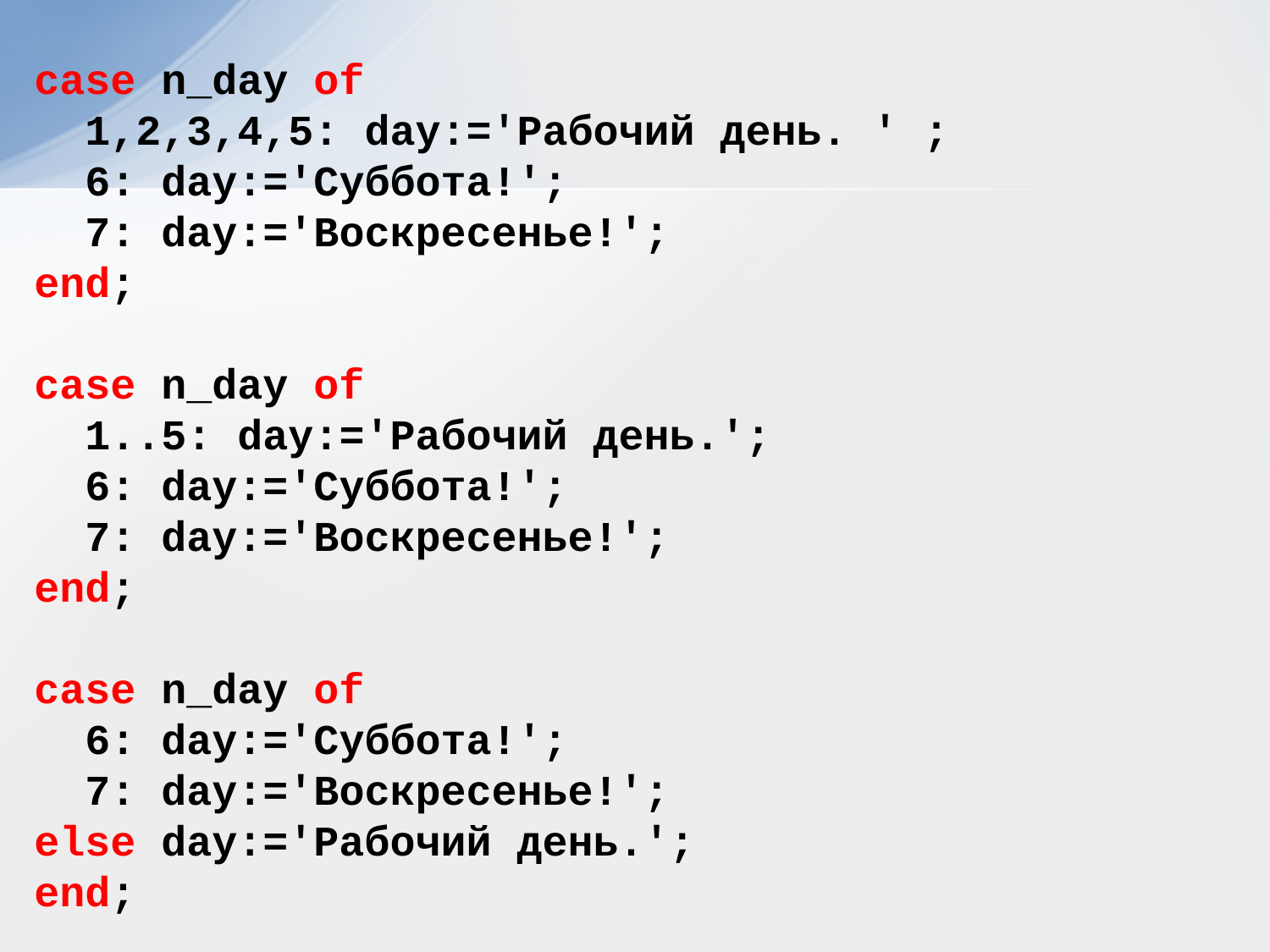

case n_day of
  1,2,3,4,5: day:='Рабочий день. ' ;
  6: day:='Cyббoтa!';
  7: day:='Воскресенье!';
end;

case n_day of
  1..5: day:='Рабочий день.';
  6: day:='Суббота!';
  7: day:='Воскресенье!';
end;

case n_day of
  6: day:='Суббота!';
  7: day:='Воскресенье!';
else day:='Рабочий день.';
end;